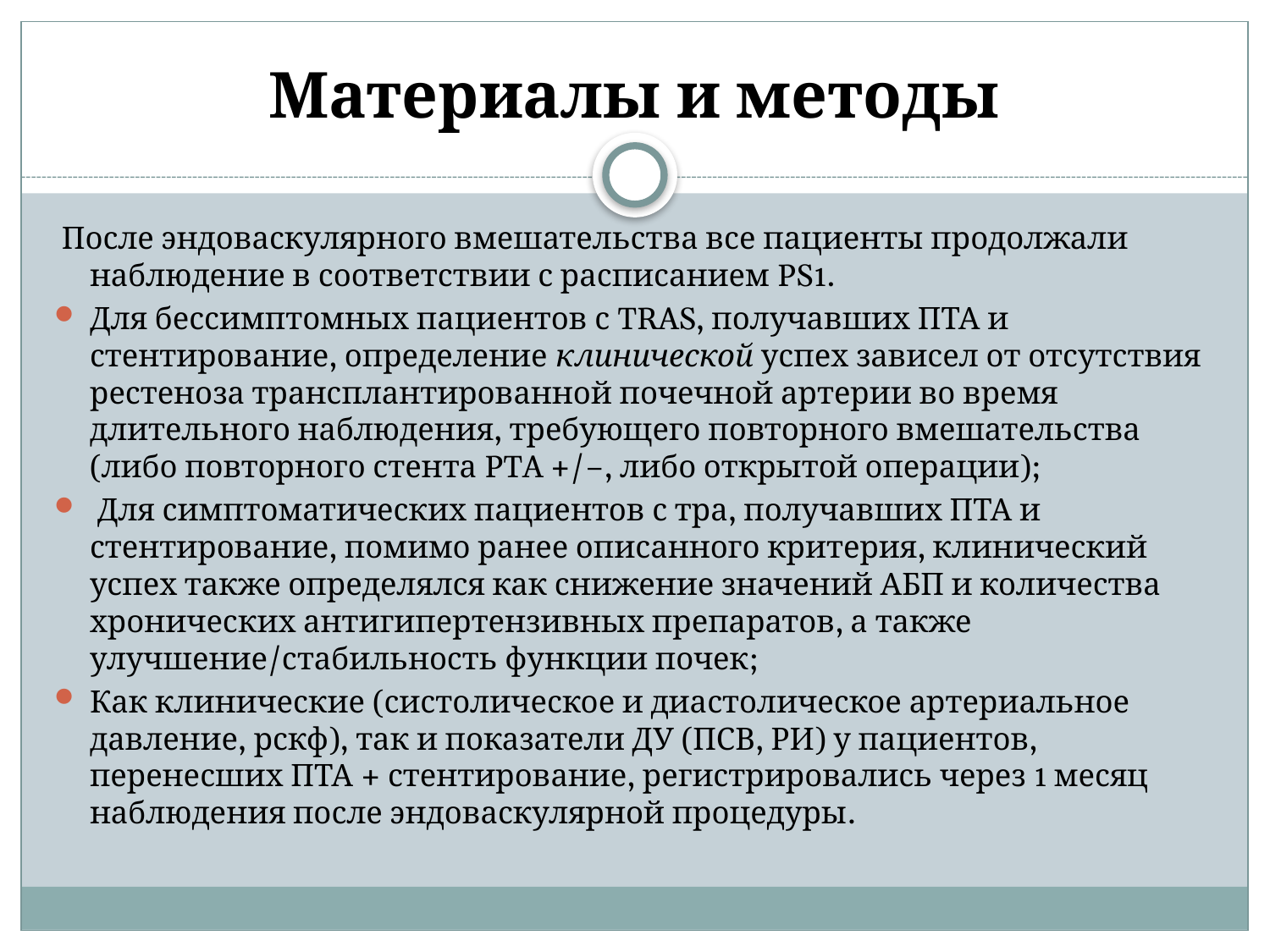

# Материалы и методы
 После эндоваскулярного вмешательства все пациенты продолжали наблюдение в соответствии с расписанием PS1.
Для бессимптомных пациентов с TRAS, получавших ПТА и стентирование, определение клинической успех зависел от отсутствия рестеноза трансплантированной почечной артерии во время длительного наблюдения, требующего повторного вмешательства (либо повторного стента PTA +/−, либо открытой операции);
 Для симптоматических пациентов с тра, получавших ПТА и стентирование, помимо ранее описанного критерия, клинический успех также определялся как снижение значений АБП и количества хронических антигипертензивных препаратов, а также улучшение/стабильность функции почек;
Как клинические (систолическое и диастолическое артериальное давление, рскф), так и показатели ДУ (ПСВ, РИ) у пациентов, перенесших ПТА + стентирование, регистрировались через 1 месяц наблюдения после эндоваскулярной процедуры.